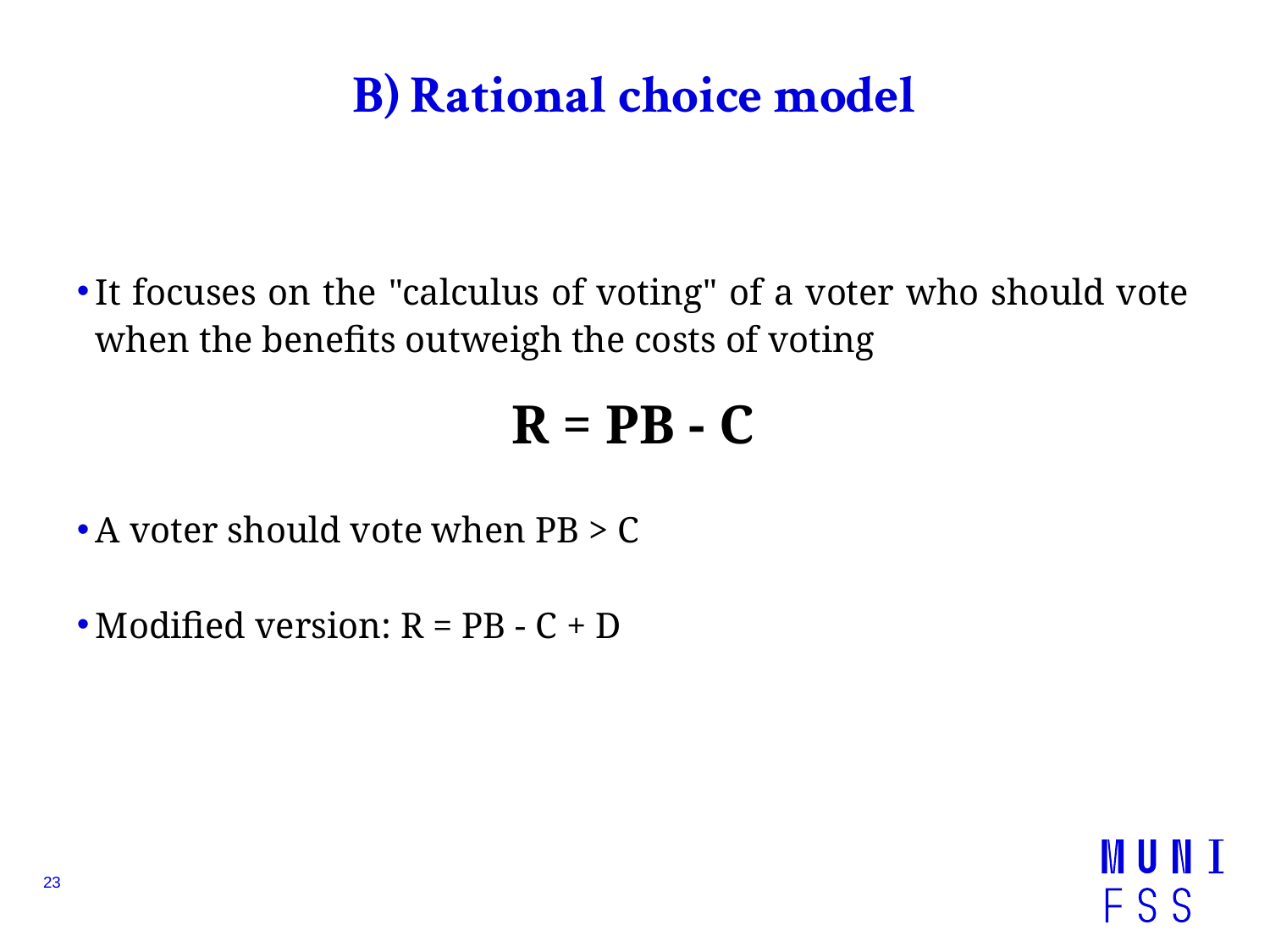

# B) Rational choice model
It focuses on the "calculus of voting" of a voter who should vote when the benefits outweigh the costs of voting

R = PB - C

A voter should vote when PB > C

Modified version: R = PB - C + D
23